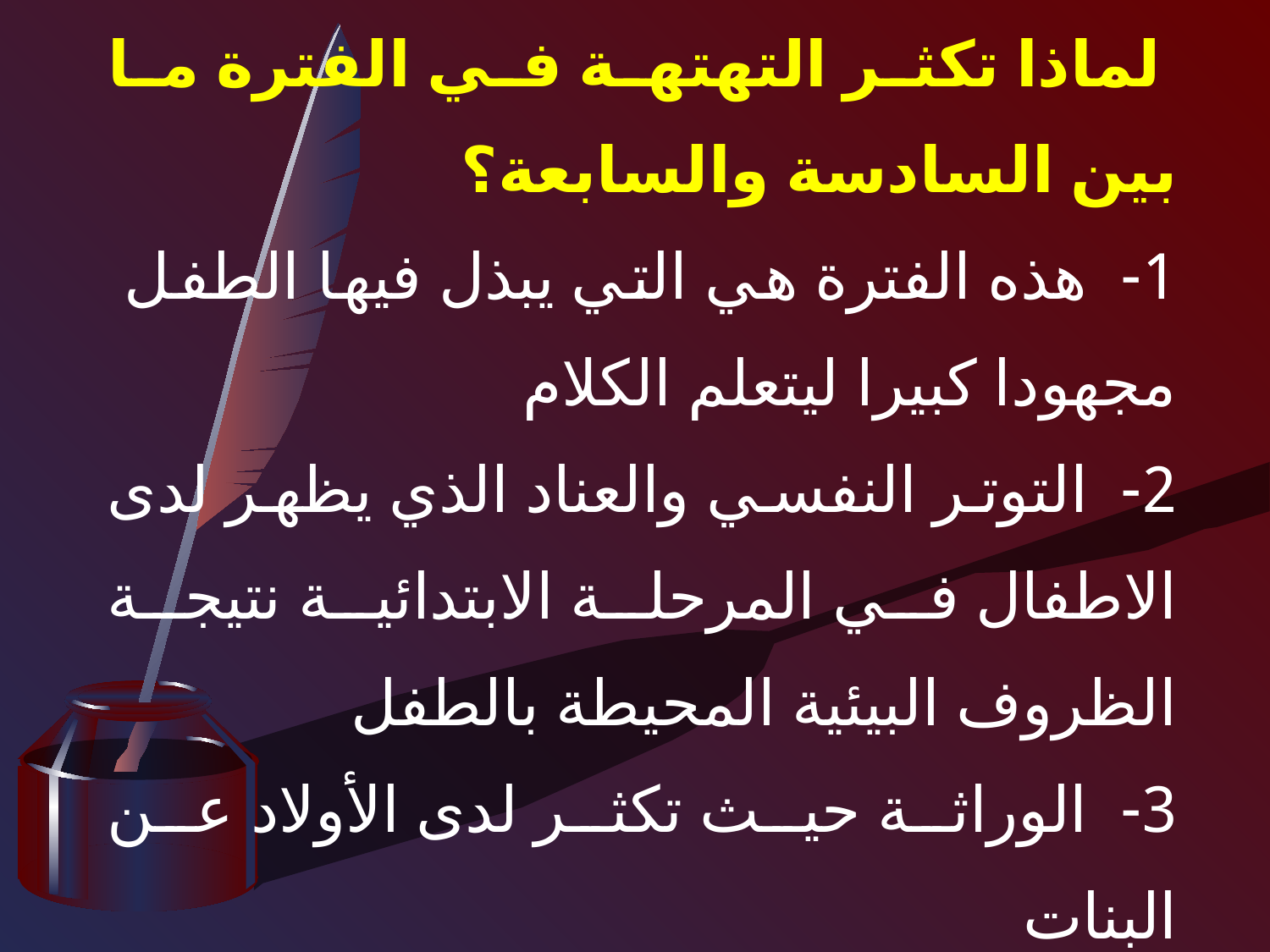

لماذا تكثر التهتهة في الفترة ما بين السادسة والسابعة؟
1-  هذه الفترة هي التي يبذل فيها الطفل  مجهودا كبيرا ليتعلم الكلام
2-  التوتر النفسي والعناد الذي يظهر لدى الاطفال في المرحلة الابتدائية نتيجة الظروف البيئية المحيطة بالطفل
3-  الوراثة حيث تكثر لدى الأولاد عن البنات
4- محاولة تغيير الطفل الأشول الى الأيمن